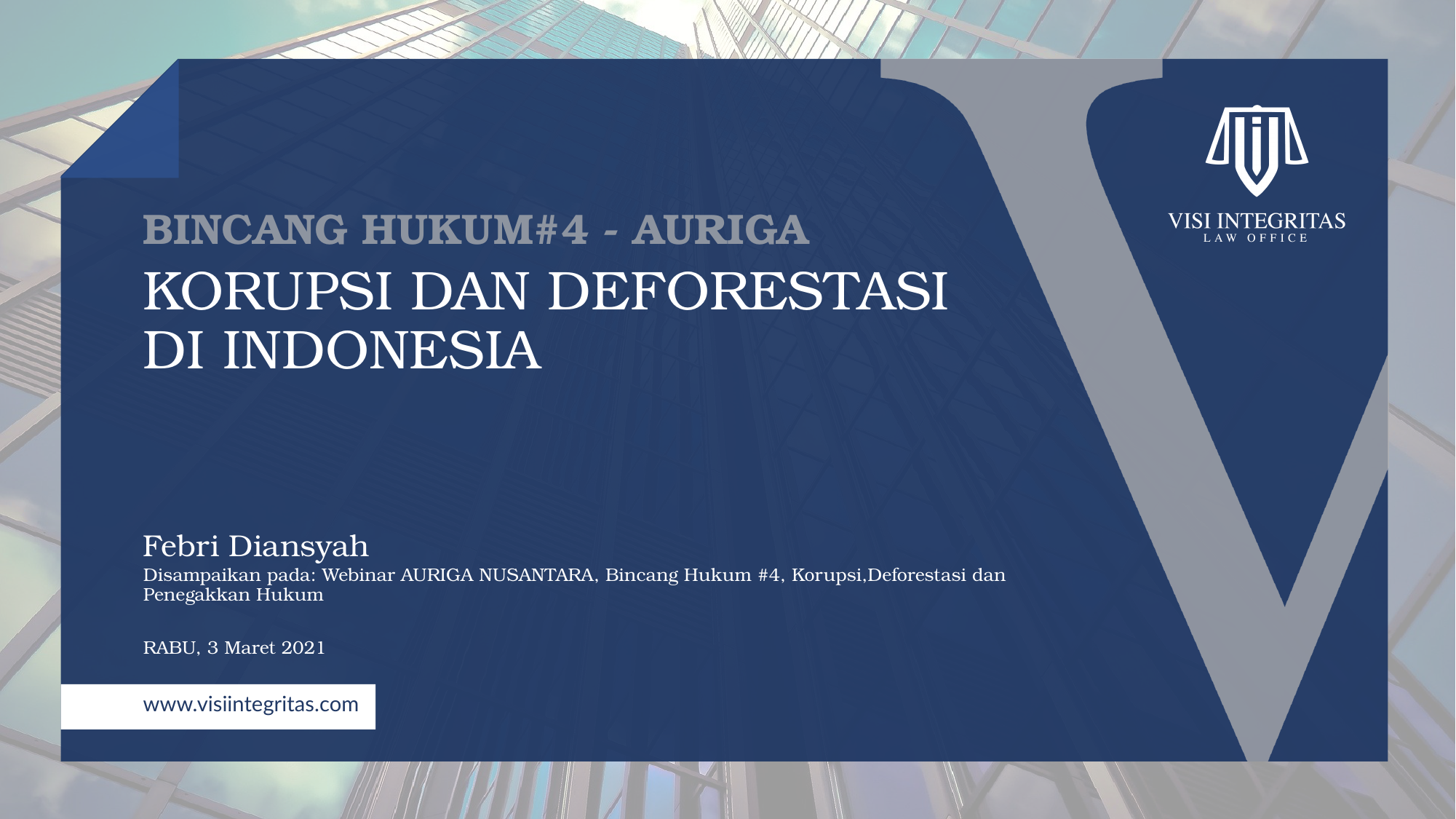

BINCANG HUKUM#4 - AURIGA
# KORUPSI DAN DEFORESTASI DI INDONESIA
Febri Diansyah
Disampaikan pada: Webinar AURIGA NUSANTARA, Bincang Hukum #4, Korupsi,Deforestasi dan Penegakkan Hukum
RABU, 3 Maret 2021